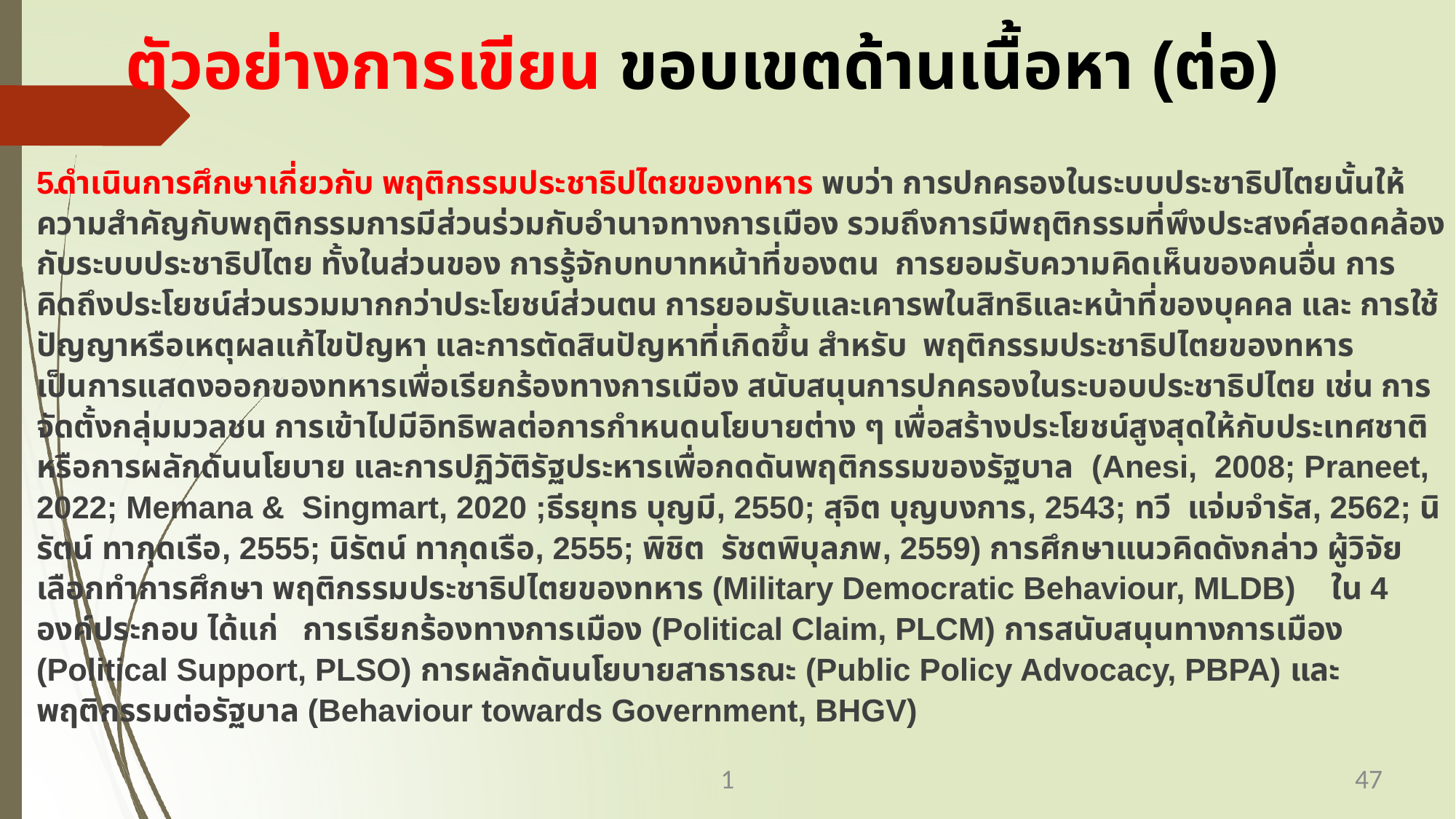

# ตัวอย่างการเขียน ขอบเขตด้านเนื้อหา (ต่อ)
ดำเนินการศึกษาเกี่ยวกับ พฤติกรรมประชาธิปไตยของทหาร พบว่า การปกครองในระบบประชาธิปไตยนั้นให้ความสำคัญกับพฤติกรรมการมีส่วนร่วมกับอำนาจทางการเมือง รวมถึงการมีพฤติกรรมที่พึงประสงค์สอดคล้องกับระบบประชาธิปไตย ทั้งในส่วนของ การรู้จักบทบาทหน้าที่ของตน  การยอมรับความคิดเห็นของคนอื่น การคิดถึงประโยชน์ส่วนรวมมากกว่าประโยชน์ส่วนตน การยอมรับและเคารพในสิทธิและหน้าที่ของบุคคล และ การใช้ปัญญาหรือเหตุผลแก้ไขปัญหา และการตัดสินปัญหาที่เกิดขึ้น สำหรับ  พฤติกรรมประชาธิปไตยของทหาร เป็นการแสดงออกของทหารเพื่อเรียกร้องทางการเมือง สนับสนุนการปกครองในระบอบประชาธิปไตย เช่น การจัดตั้งกลุ่มมวลชน การเข้าไปมีอิทธิพลต่อการกำหนดนโยบายต่าง ๆ เพื่อสร้างประโยชน์สูงสุดให้กับประเทศชาติ หรือการผลักดันนโยบาย และการปฏิวัติรัฐประหารเพื่อกดดันพฤติกรรมของรัฐบาล  (Anesi,  2008; Praneet, 2022; Memana &  Singmart, 2020 ;ธีรยุทธ บุญมี, 2550; สุจิต บุญบงการ, 2543; ทวี  แจ่มจำรัส, 2562; นิรัตน์ ทากุดเรือ, 2555; นิรัตน์ ทากุดเรือ, 2555; พิชิต  รัชตพิบุลภพ, 2559) การศึกษาแนวคิดดังกล่าว ผู้วิจัยเลือกทำการศึกษา พฤติกรรมประชาธิปไตยของทหาร (Military Democratic Behaviour, MLDB)    ใน 4 องค์ประกอบ ได้แก่   การเรียกร้องทางการเมือง (Political Claim, PLCM) การสนับสนุนทางการเมือง (Political Support, PLSO) การผลักดันนโยบายสาธารณะ (Public Policy Advocacy, PBPA) และพฤติกรรมต่อรัฐบาล (Behaviour towards Government, BHGV)
1
47